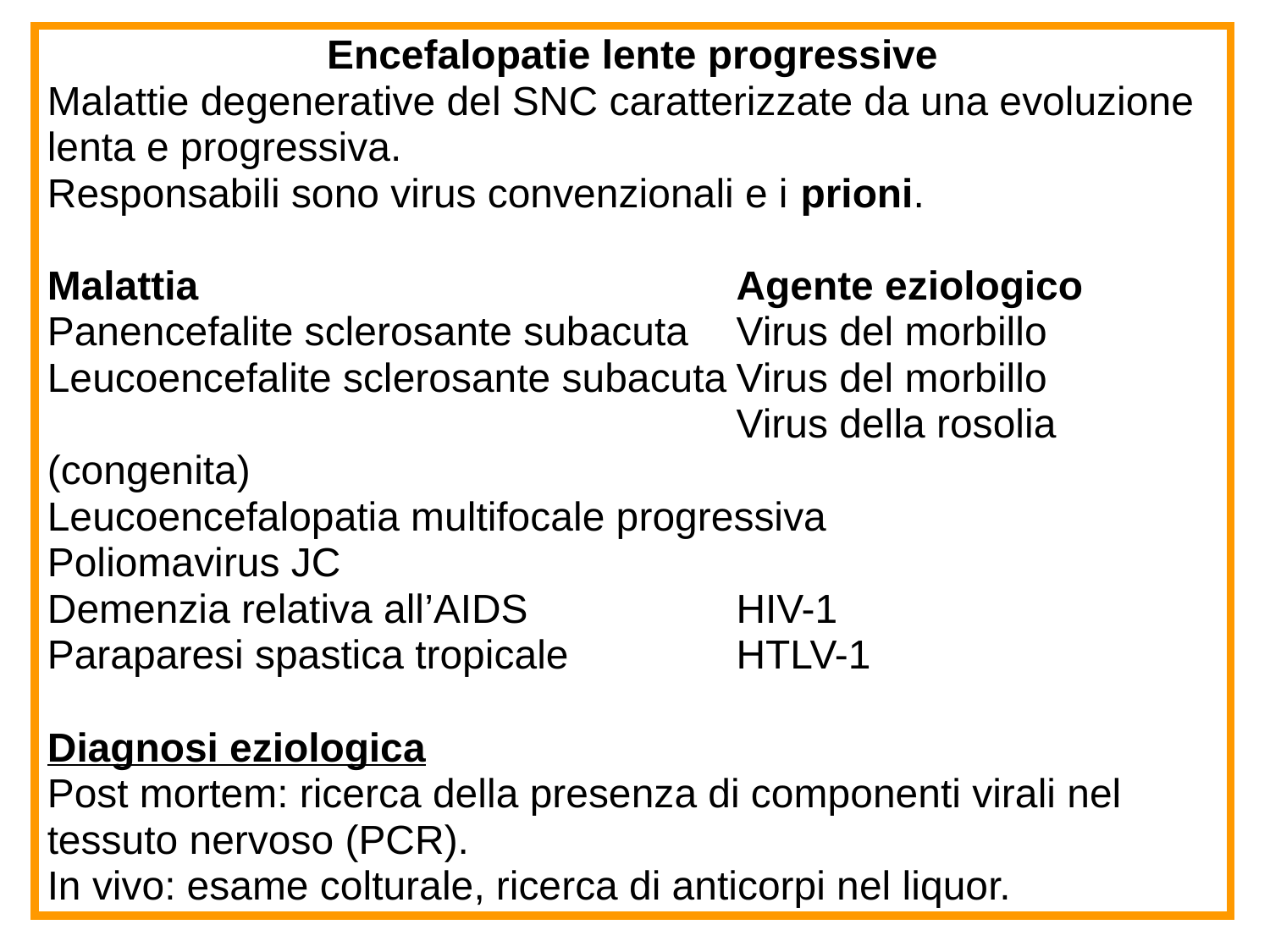

Encefalopatie lente progressive
Malattie degenerative del SNC caratterizzate da una evoluzione lenta e progressiva.
Responsabili sono virus convenzionali e i prioni.

Malattia	Agente eziologico
Panencefalite sclerosante subacuta	Virus del morbillo
Leucoencefalite sclerosante subacuta	Virus del morbillo
		Virus della rosolia (congenita)
Leucoencefalopatia multifocale progressiva 	Poliomavirus JC
Demenzia relativa all’AIDS	HIV-1
Paraparesi spastica tropicale 	HTLV-1

Diagnosi eziologica
Post mortem: ricerca della presenza di componenti virali nel tessuto nervoso (PCR).
In vivo: esame colturale, ricerca di anticorpi nel liquor.